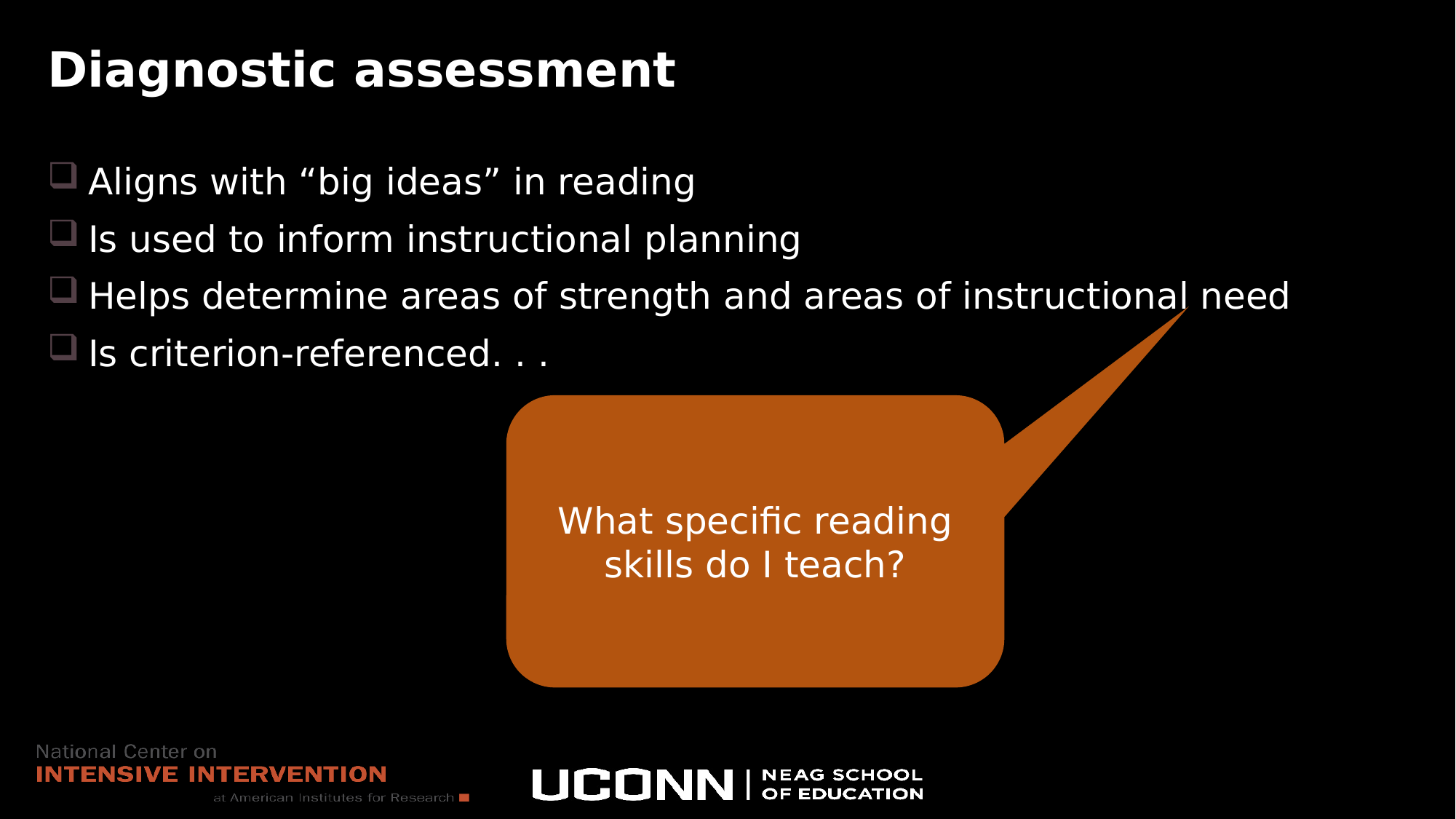

# Diagnostic assessment
Aligns with “big ideas” in reading
Is used to inform instructional planning
Helps determine areas of strength and areas of instructional need
Is criterion-referenced. . .
What specific reading skills do I teach?